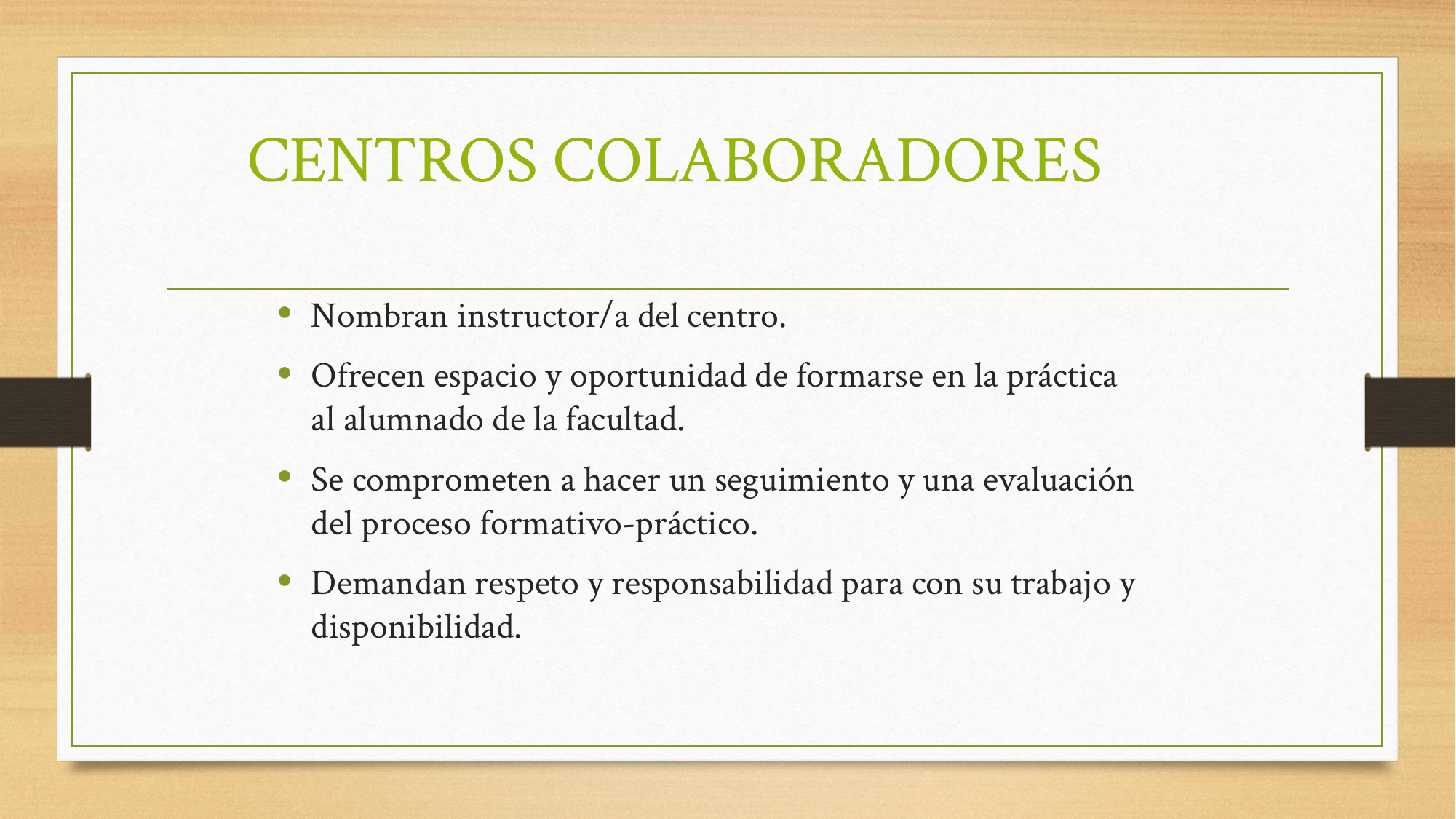

# CENTROS COLABORADORES
Nombran instructor/a del centro.
Ofrecen espacio y oportunidad de formarse en la práctica  al alumnado de la facultad.
Se comprometen a hacer un seguimiento y una evaluación del proceso formativo-práctico.
Demandan respeto y responsabilidad para con su trabajo y disponibilidad.